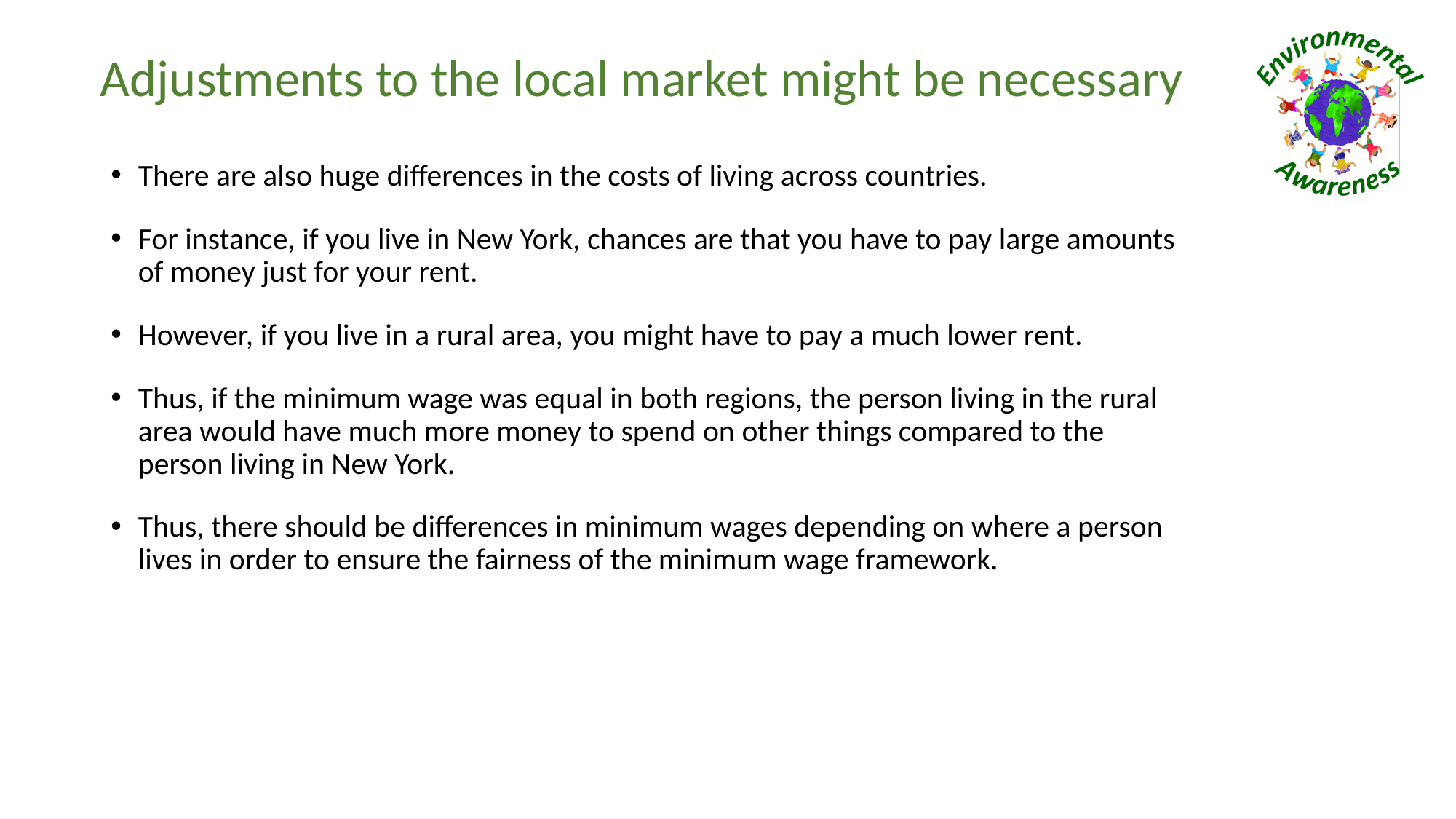

# Adjustments to the local market might be necessary
There are also huge differences in the costs of living across countries.
For instance, if you live in New York, chances are that you have to pay large amounts of money just for your rent.
However, if you live in a rural area, you might have to pay a much lower rent.
Thus, if the minimum wage was equal in both regions, the person living in the rural area would have much more money to spend on other things compared to the person living in New York.
Thus, there should be differences in minimum wages depending on where a person lives in order to ensure the fairness of the minimum wage framework.